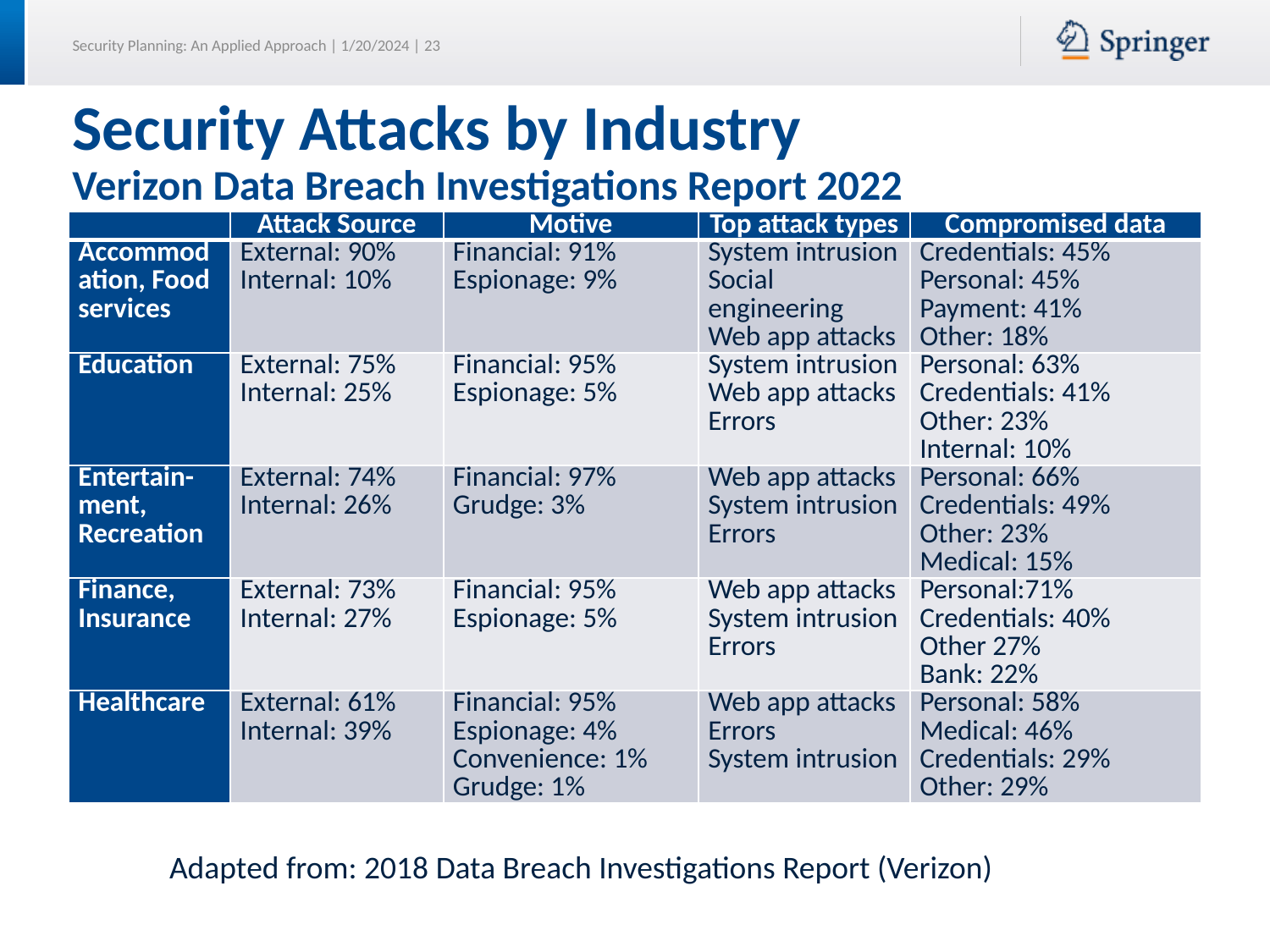

# Security Attacks by Industry Verizon Data Breach Investigations Report 2022
|  | Attack Source | Motive | Top attack types | Compromised data |
| --- | --- | --- | --- | --- |
| Accommodation, Food services | External: 90% Internal: 10% | Financial: 91% Espionage: 9% | System intrusion Social engineering Web app attacks | Credentials: 45% Personal: 45% Payment: 41% Other: 18% |
| Education | External: 75% Internal: 25% | Financial: 95% Espionage: 5% | System intrusion Web app attacks Errors | Personal: 63% Credentials: 41% Other: 23% Internal: 10% |
| Entertain-ment, Recreation | External: 74% Internal: 26% | Financial: 97% Grudge: 3% | Web app attacks System intrusion Errors | Personal: 66% Credentials: 49% Other: 23% Medical: 15% |
| Finance, Insurance | External: 73% Internal: 27% | Financial: 95% Espionage: 5% | Web app attacks System intrusion Errors | Personal:71% Credentials: 40% Other 27% Bank: 22% |
| Healthcare | External: 61% Internal: 39% | Financial: 95% Espionage: 4% Convenience: 1% Grudge: 1% | Web app attacks Errors System intrusion | Personal: 58% Medical: 46% Credentials: 29% Other: 29% |
Adapted from: 2018 Data Breach Investigations Report (Verizon)